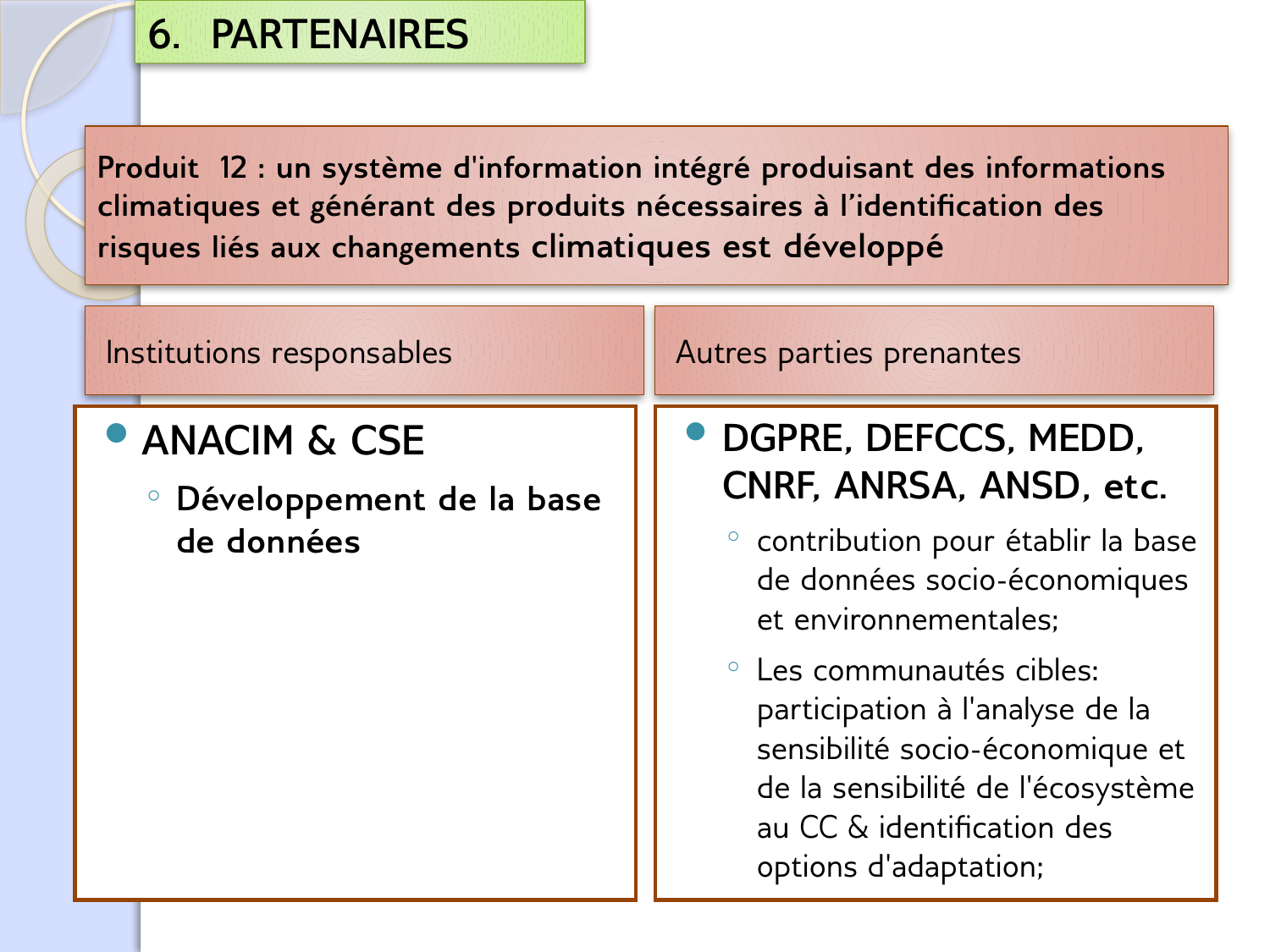

PARTENAIRES
# Produit  12 : un système d'information intégré produisant des informations climatiques et générant des produits nécessaires à l’identification des risques liés aux changements climatiques est développé
Institutions responsables
Autres parties prenantes
ANACIM & CSE
Développement de la base de données
DGPRE, DEFCCS, MEDD, CNRF, ANRSA, ANSD, etc.
contribution pour établir la base de données socio-économiques et environnementales;
Les communautés cibles: participation à l'analyse de la sensibilité socio-économique et de la sensibilité de l'écosystème au CC & identification des options d'adaptation;